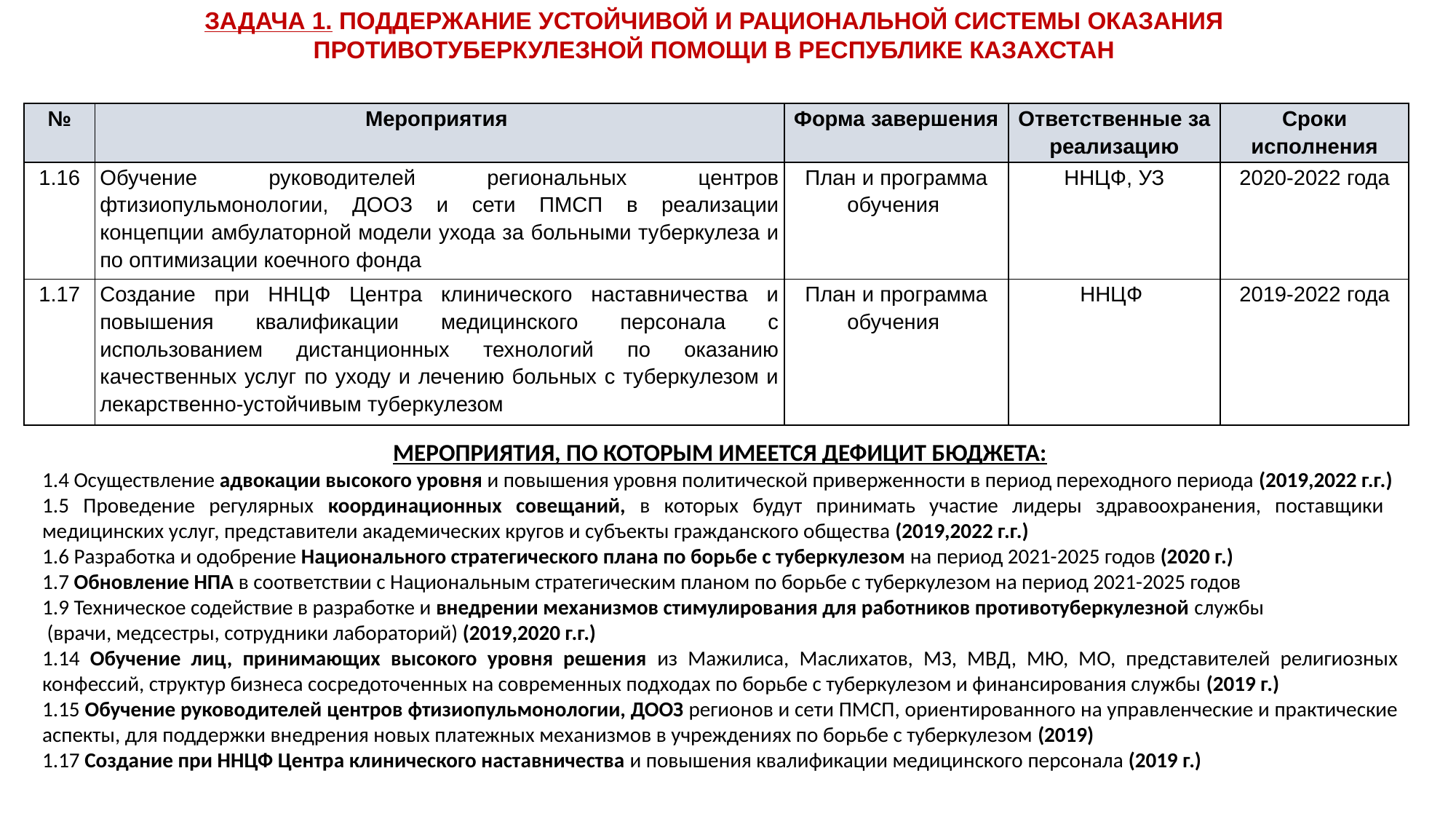

ЗАДАЧА 1. ПОДДЕРЖАНИЕ УСТОЙЧИВОЙ И РАЦИОНАЛЬНОЙ СИСТЕМЫ ОКАЗАНИЯ ПРОТИВОТУБЕРКУЛЕЗНОЙ ПОМОЩИ В РЕСПУБЛИКЕ КАЗАХСТАН
| № | Мероприятия | Форма завершения | Ответственные за реализацию | Сроки исполнения |
| --- | --- | --- | --- | --- |
| 1.16 | Обучение руководителей региональных центров фтизиопульмонологии, ДООЗ и сети ПМСП в реализации концепции амбулаторной модели ухода за больными туберкулеза и по оптимизации коечного фонда | План и программа обучения | ННЦФ, УЗ | 2020-2022 года |
| 1.17 | Создание при ННЦФ Центра клинического наставничества и повышения квалификации медицинского персонала с использованием дистанционных технологий по оказанию качественных услуг по уходу и лечению больных с туберкулезом и лекарственно-устойчивым туберкулезом | План и программа обучения | ННЦФ | 2019-2022 года |
МЕРОПРИЯТИЯ, ПО КОТОРЫМ ИМЕЕТСЯ ДЕФИЦИТ БЮДЖЕТА:
1.4 Осуществление адвокации высокого уровня и повышения уровня политической приверженности в период переходного периода (2019,2022 г.г.)
1.5 Проведение регулярных координационных совещаний, в которых будут принимать участие лидеры здравоохранения, поставщики  медицинских услуг, представители академических кругов и субъекты гражданского общества (2019,2022 г.г.)
1.6 Разработка и одобрение Национального стратегического плана по борьбе с туберкулезом на период 2021-2025 годов (2020 г.)
1.7 Обновление НПА в соответствии с Национальным стратегическим планом по борьбе с туберкулезом на период 2021-2025 годов
1.9 Техническое содействие в разработке и внедрении механизмов стимулирования для работников противотуберкулезной службы
 (врачи, медсестры, сотрудники лабораторий) (2019,2020 г.г.)
1.14 Обучение лиц, принимающих высокого уровня решения из Мажилиса, Маслихатов, МЗ, МВД, МЮ, МО, представителей религиозных конфессий, структур бизнеса сосредоточенных на современных подходах по борьбе с туберкулезом и финансирования службы (2019 г.)
1.15 Обучение руководителей центров фтизиопульмонологии, ДООЗ регионов и сети ПМСП, ориентированного на управленческие и практические аспекты, для поддержки внедрения новых платежных механизмов в учреждениях по борьбе с туберкулезом (2019)
1.17 Создание при ННЦФ Центра клинического наставничества и повышения квалификации медицинского персонала (2019 г.)